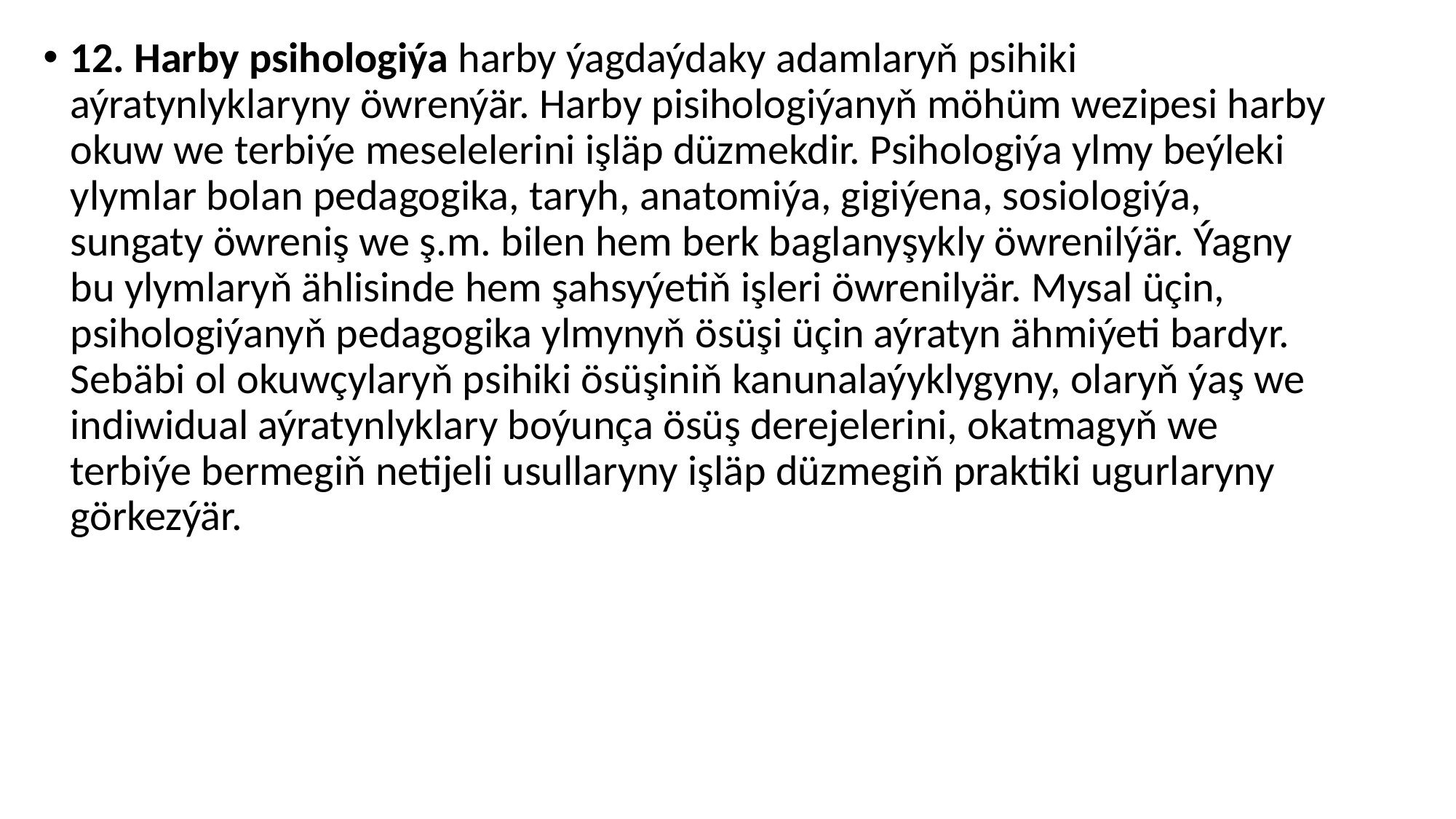

12. Harby psihologiýa harby ýagdaýdaky adamlaryň psihiki aýratynlyklaryny öwrenýär. Harby pisihologiýanyň möhüm wezipesi harby okuw we terbiýe meselelerini işläp düzmekdir. Psihologiýa ylmy beýleki ylymlar bolan pedagogika, taryh, anatomiýa, gigiýena, sosiologiýa, sungaty öwreniş we ş.m. bilen hem berk baglanyşykly öwrenilýär. Ýagny bu ylymlaryň ählisinde hem şahsyýetiň işleri öwrenilyär. Mysal üçin, psihologiýanyň pedagogika ylmynyň ösüşi üçin aýratyn ähmiýeti bardyr. Sebäbi ol okuwçylaryň psihiki ösüşiniň kanunalaýyklygyny, olaryň ýaş we indiwidual aýratynlyklary boýunça ösüş derejelerini, okatmagyň we terbiýe bermegiň netijeli usullaryny işläp düzmegiň praktiki ugurlaryny görkezýär.